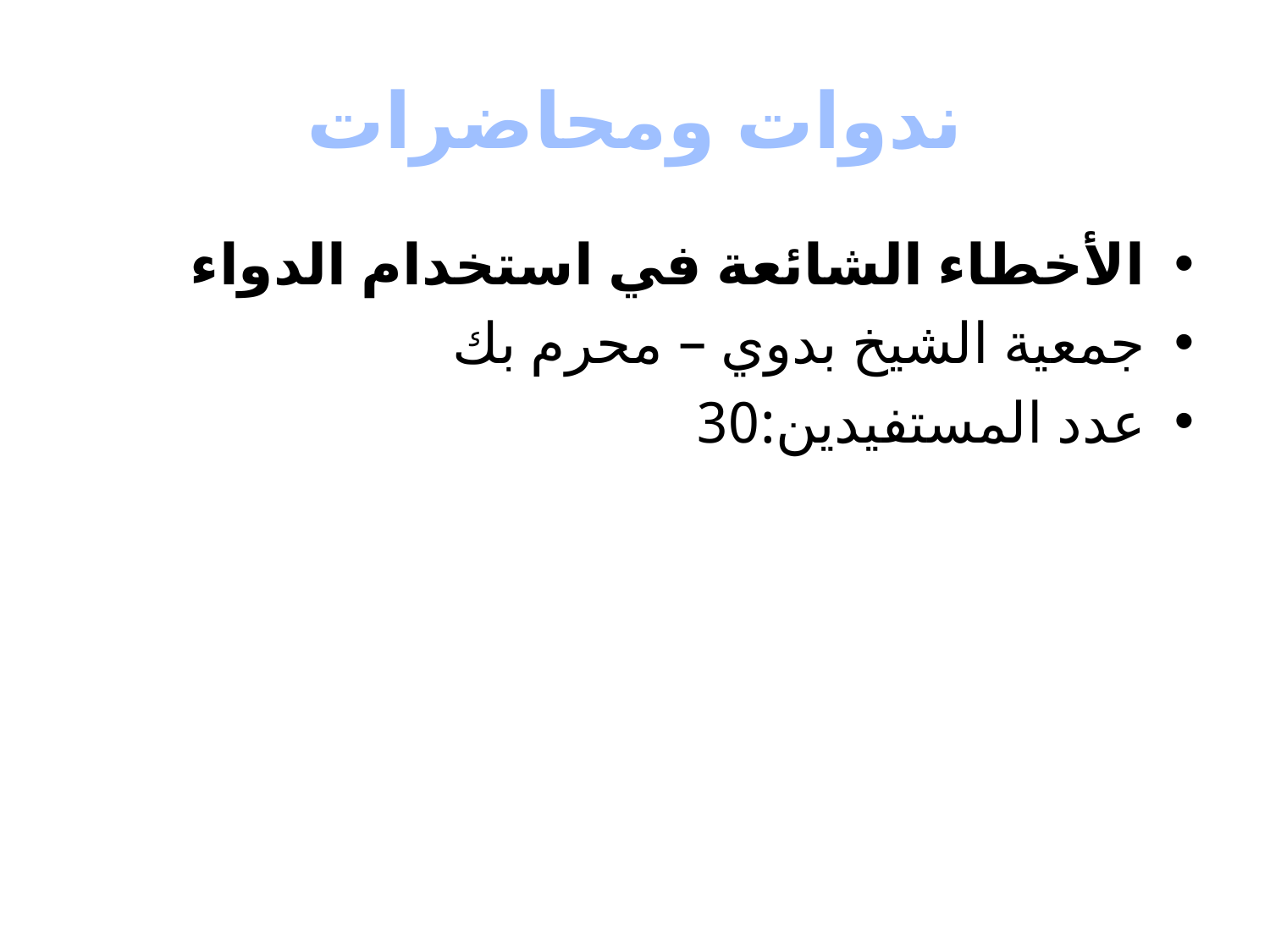

# ندوات ومحاضرات
الأخطاء الشائعة في استخدام الدواء
جمعية الشيخ بدوي – محرم بك
عدد المستفيدين:30